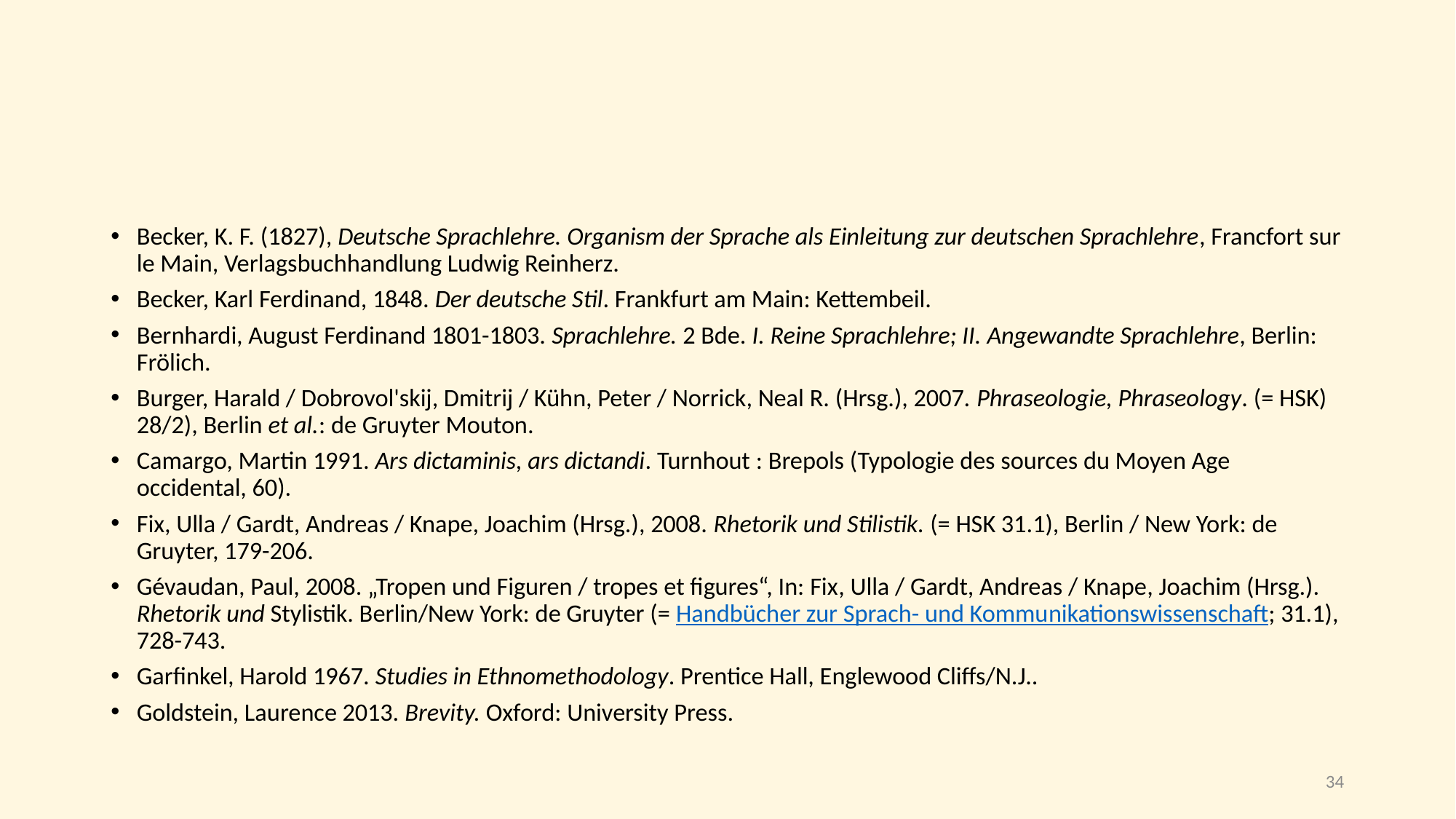

#
Becker, K. F. (1827), Deutsche Sprachlehre. Organism der Sprache als Einleitung zur deutschen Sprachlehre, Francfort sur le Main, Verlagsbuchhandlung Ludwig Reinherz.
Becker, Karl Ferdinand, 1848. Der deutsche Stil. Frankfurt am Main: Kettembeil.
Bernhardi, August Ferdinand 1801-1803. Sprachlehre. 2 Bde. I. Reine Sprachlehre; II. Angewandte Sprachlehre, Berlin: Frölich.
Burger, Harald / Dobrovol'skij, Dmitrij / Kühn, Peter / Norrick, Neal R. (Hrsg.), 2007. Phraseologie, Phraseology. (= HSK) 28/2), Berlin et al.: de Gruyter Mouton.
Camargo, Martin 1991. Ars dictaminis, ars dictandi. Turnhout : Brepols (Typologie des sources du Moyen Age occidental, 60).
Fix, Ulla / Gardt, Andreas / Knape, Joachim (Hrsg.), 2008. Rhetorik und Stilistik. (= HSK 31.1), Berlin / New York: de Gruyter, 179-206.
Gévaudan, Paul, 2008. „Tropen und Figuren / tropes et figures“, In: Fix, Ulla / Gardt, Andreas / Knape, Joachim (Hrsg.). Rhetorik und Stylistik. Berlin/New York: de Gruyter (= Handbücher zur Sprach- und Kommu­nikationswissenschaft; 31.1), 728-743.
Garfinkel, Harold 1967. Studies in Ethnomethodology. Prentice Hall, Englewood Cliffs/N.J..
Goldstein, Laurence 2013. Brevity. Oxford: University Press.
34